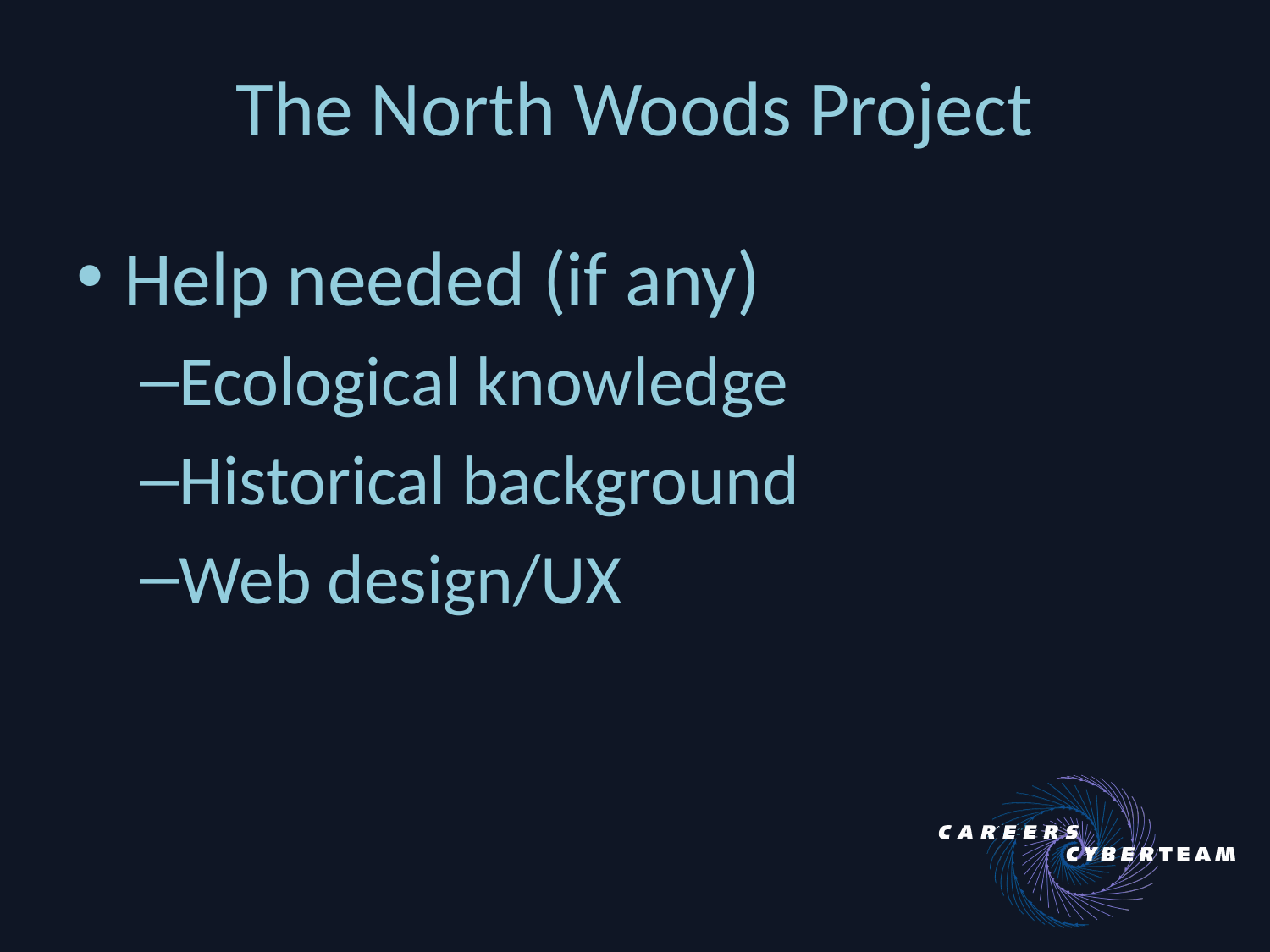

# The North Woods Project
Help needed (if any)
Ecological knowledge
Historical background
Web design/UX